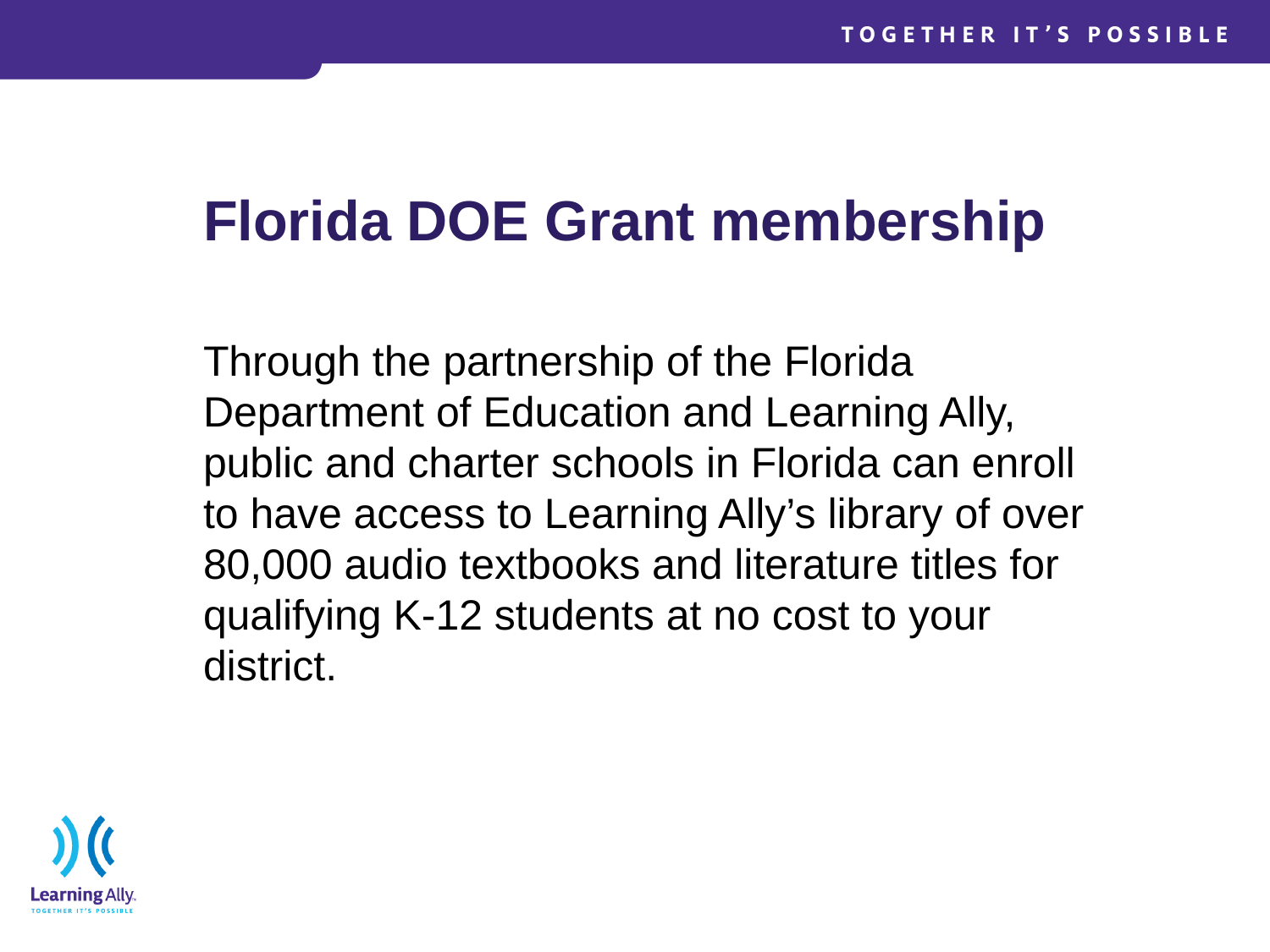

# Florida DOE Grant membership
Through the partnership of the Florida Department of Education and Learning Ally, public and charter schools in Florida can enroll to have access to Learning Ally’s library of over 80,000 audio textbooks and literature titles for qualifying K-12 students at no cost to your district.